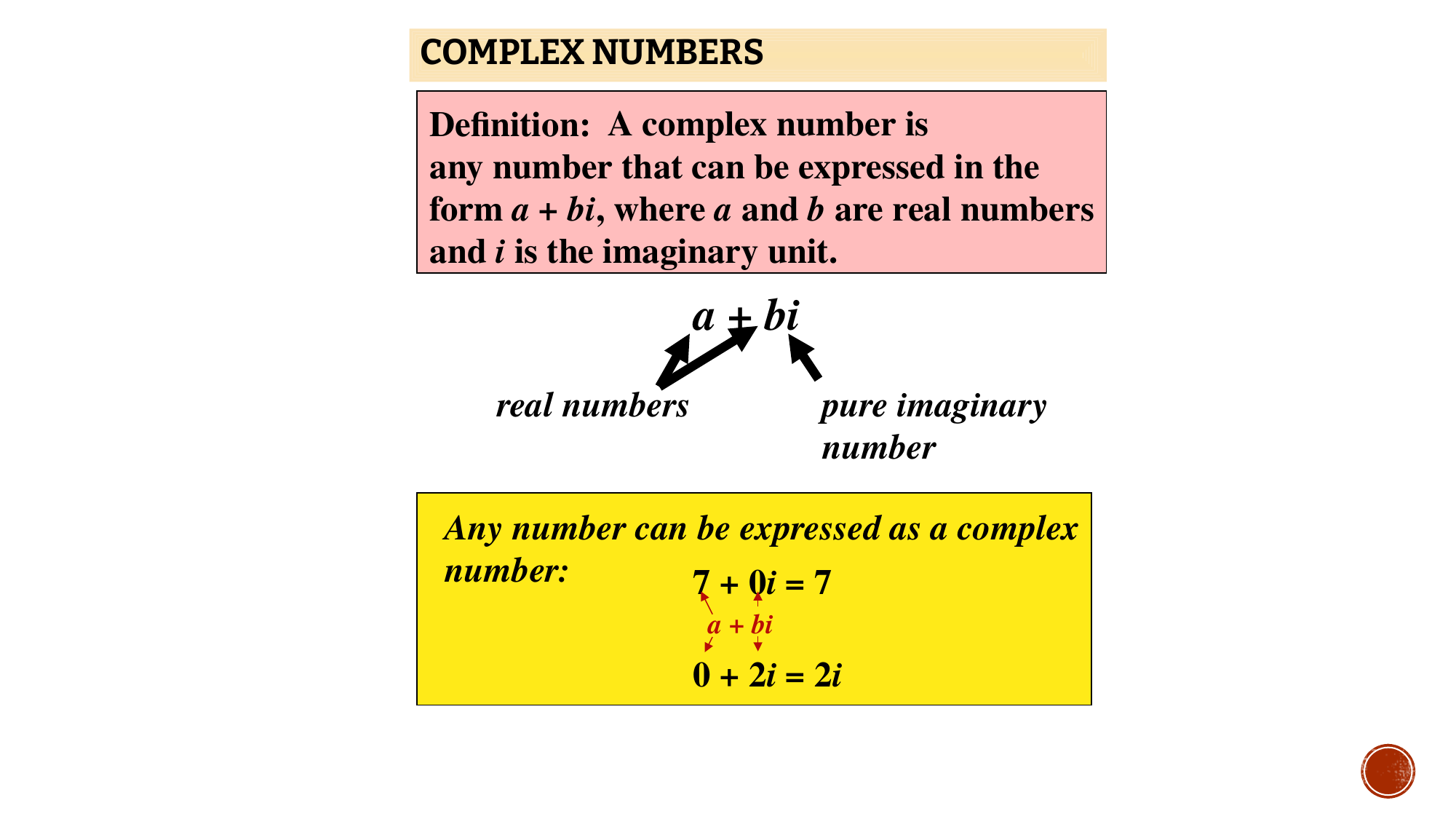

# Complex Numbers

Definition:
                    A complex number is
any number that can be expressed in the
form a + bi, where a and b are real numbers
and i is the imaginary unit.
a + bi

real numbers

pure imaginary
number

Any number can be expressed as a complex
number:
7 + 0i = 7

a + bi

0 + 2i = 2i